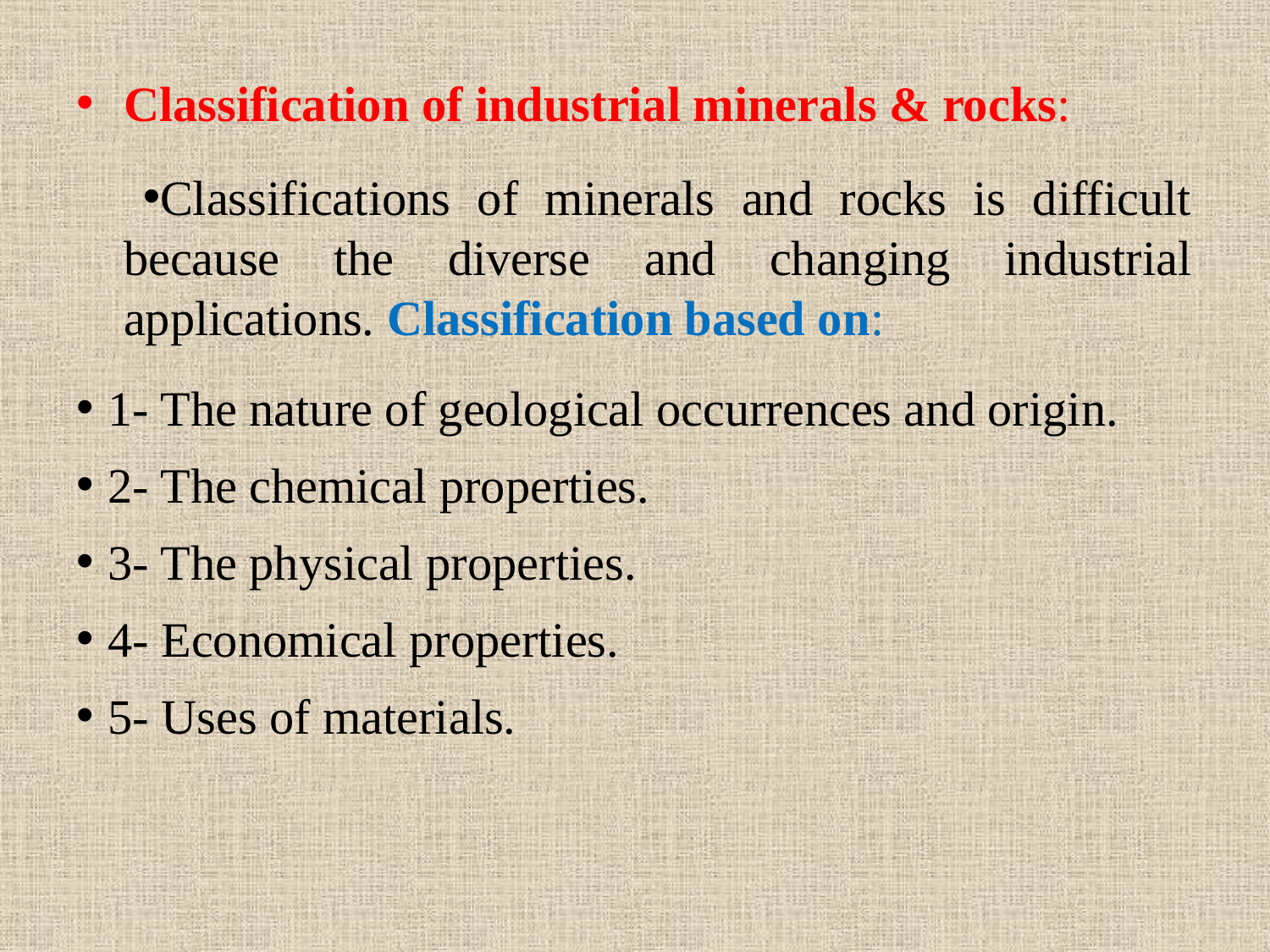

Classification of industrial minerals & rocks:

Classifications of minerals and rocks is difficult because the diverse and changing industrial applications. Classification based on:

1- The nature of geological occurrences and origin.

2- The chemical properties.

3- The physical properties.

4- Economical properties.

5- Uses of materials.